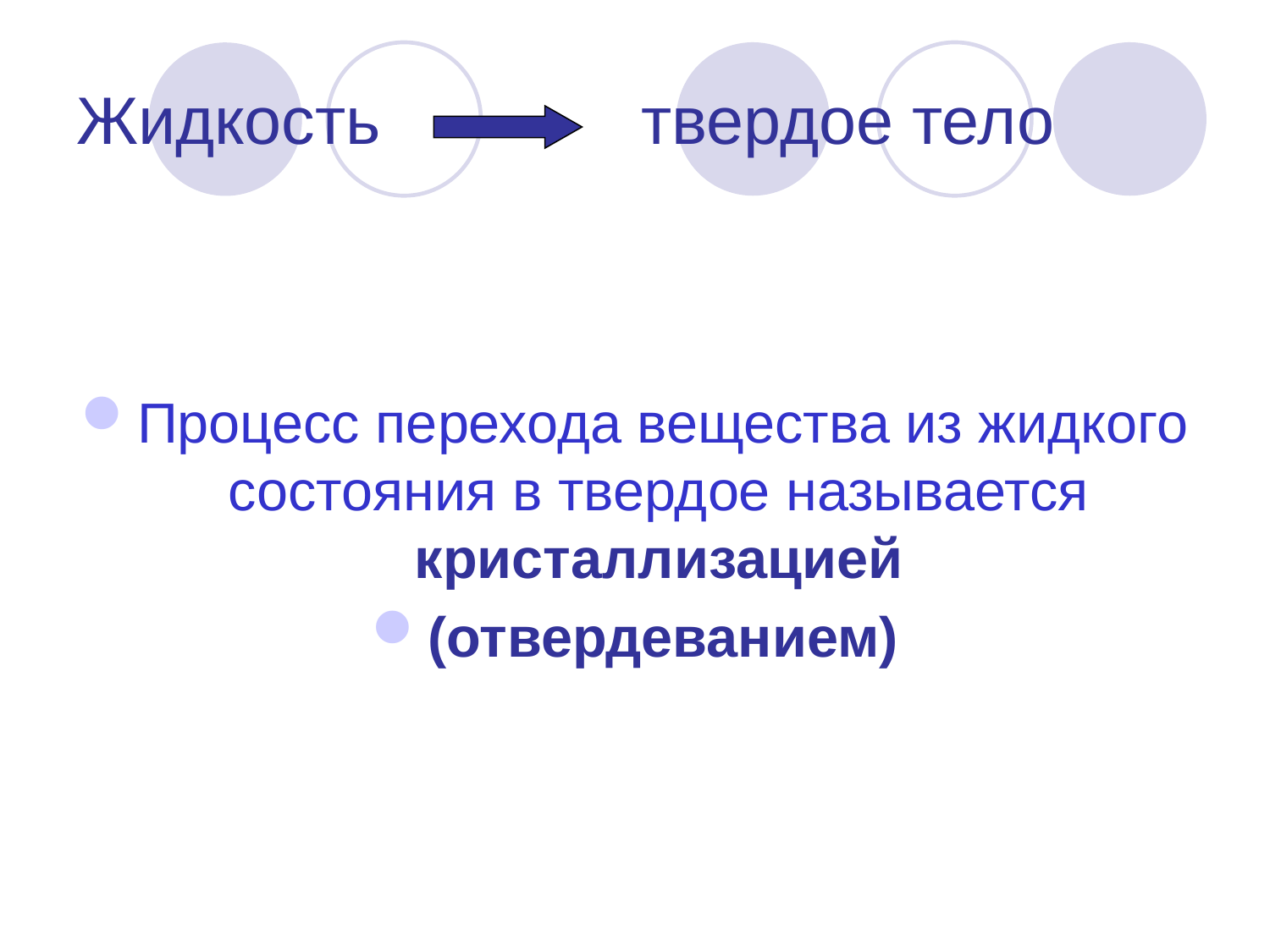

# Жидкость              твердое тело

Процесс перехода вещества из жидкого состояния в твердое называется кристаллизацией
(отвердеванием)